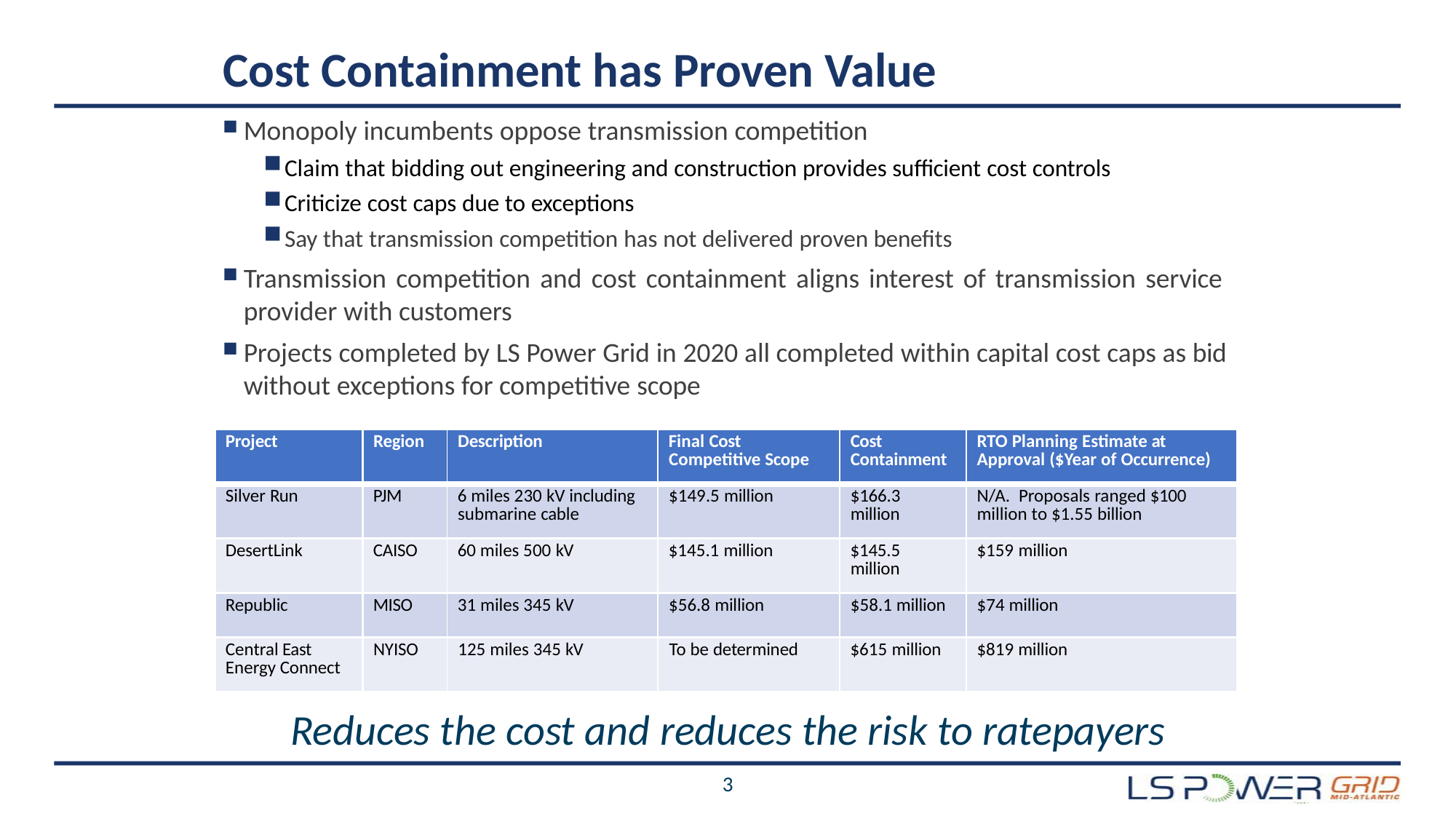

# Cost Containment has Proven Value
Monopoly incumbents oppose transmission competition
Claim that bidding out engineering and construction provides sufficient cost controls
Criticize cost caps due to exceptions
Say that transmission competition has not delivered proven benefits
Transmission competition and cost containment aligns interest of transmission service provider with customers
Projects completed by LS Power Grid in 2020 all completed within capital cost caps as bid without exceptions for competitive scope
| Project | Region | Description | Final Cost Competitive Scope | Cost Containment | RTO Planning Estimate at Approval ($Year of Occurrence) |
| --- | --- | --- | --- | --- | --- |
| Silver Run | PJM | 6 miles 230 kV including submarine cable | $149.5 million | $166.3 million | N/A. Proposals ranged $100 million to $1.55 billion |
| DesertLink | CAISO | 60 miles 500 kV | $145.1 million | $145.5 million | $159 million |
| Republic | MISO | 31 miles 345 kV | $56.8 million | $58.1 million | $74 million |
| Central East Energy Connect | NYISO | 125 miles 345 kV | To be determined | $615 million | $819 million |
Reduces the cost and reduces the risk to ratepayers
3